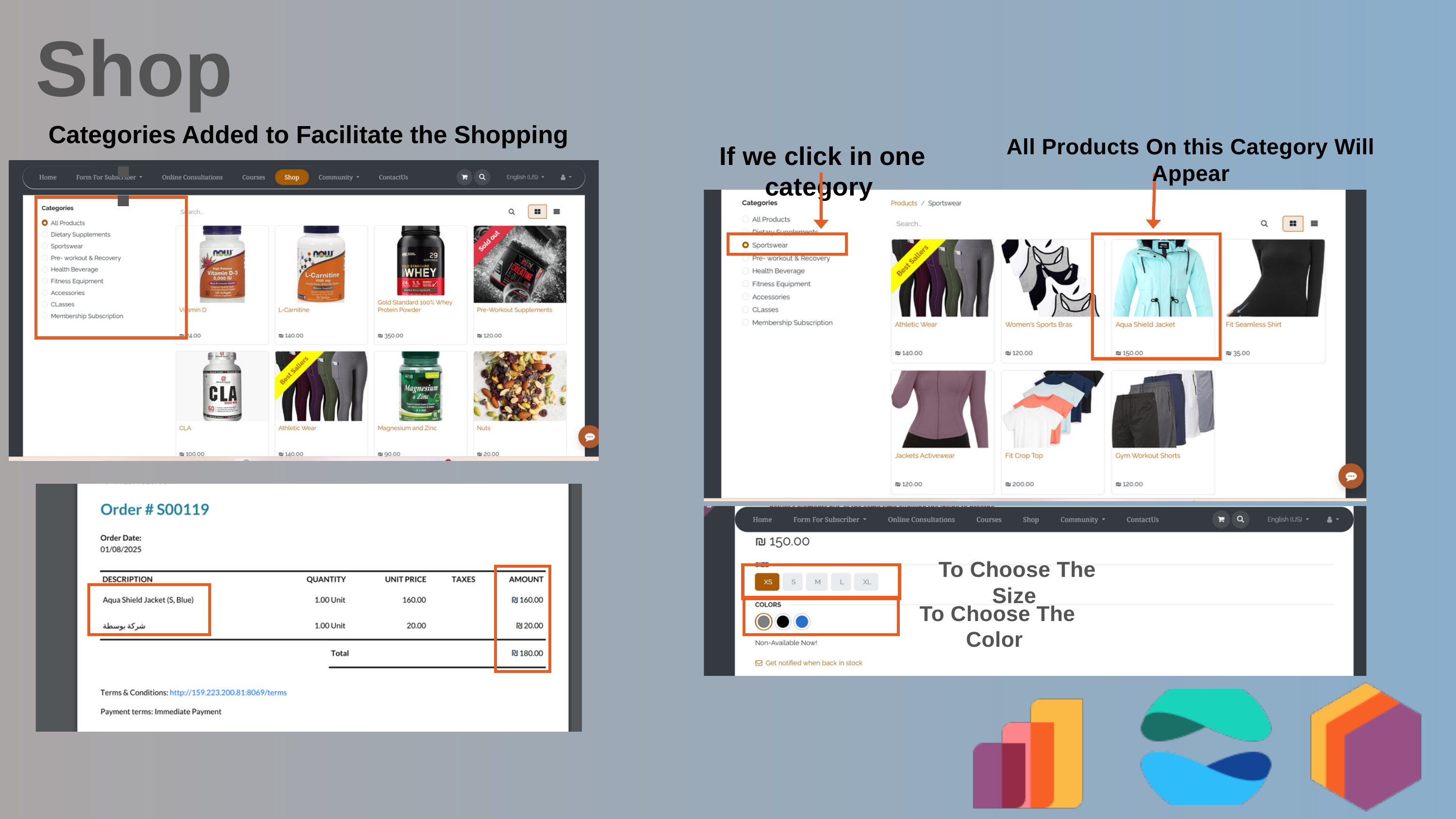

Shop:
Categories Added to Facilitate the Shopping
All Products On this Category Will Appear
If we click in one category

To Choose The Size

To Choose The Color